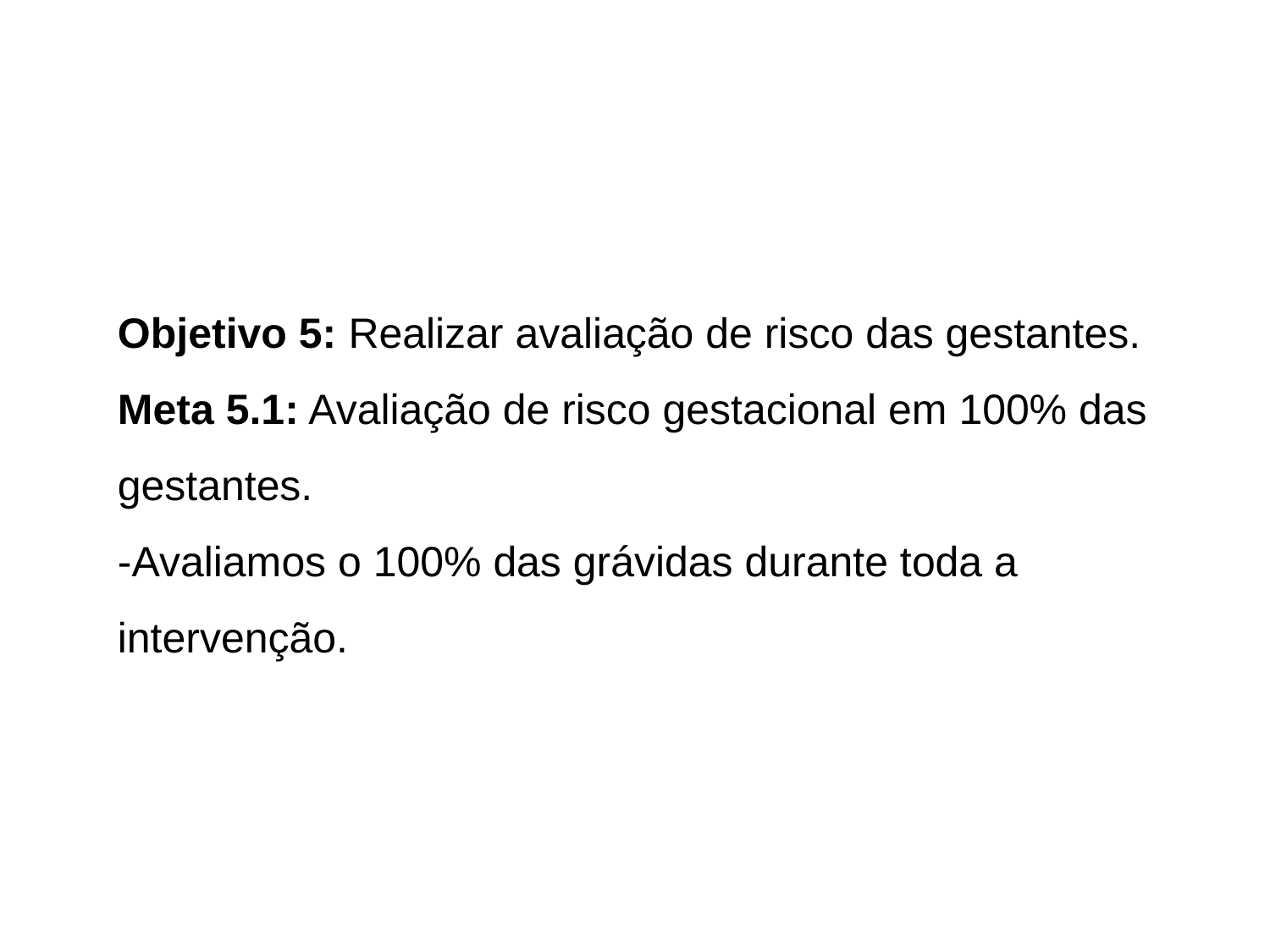

# Objetivo 5: Realizar avaliação de risco das gestantes. Meta 5.1: Avaliação de risco gestacional em 100% das gestantes. -Avaliamos o 100% das grávidas durante toda a intervenção.